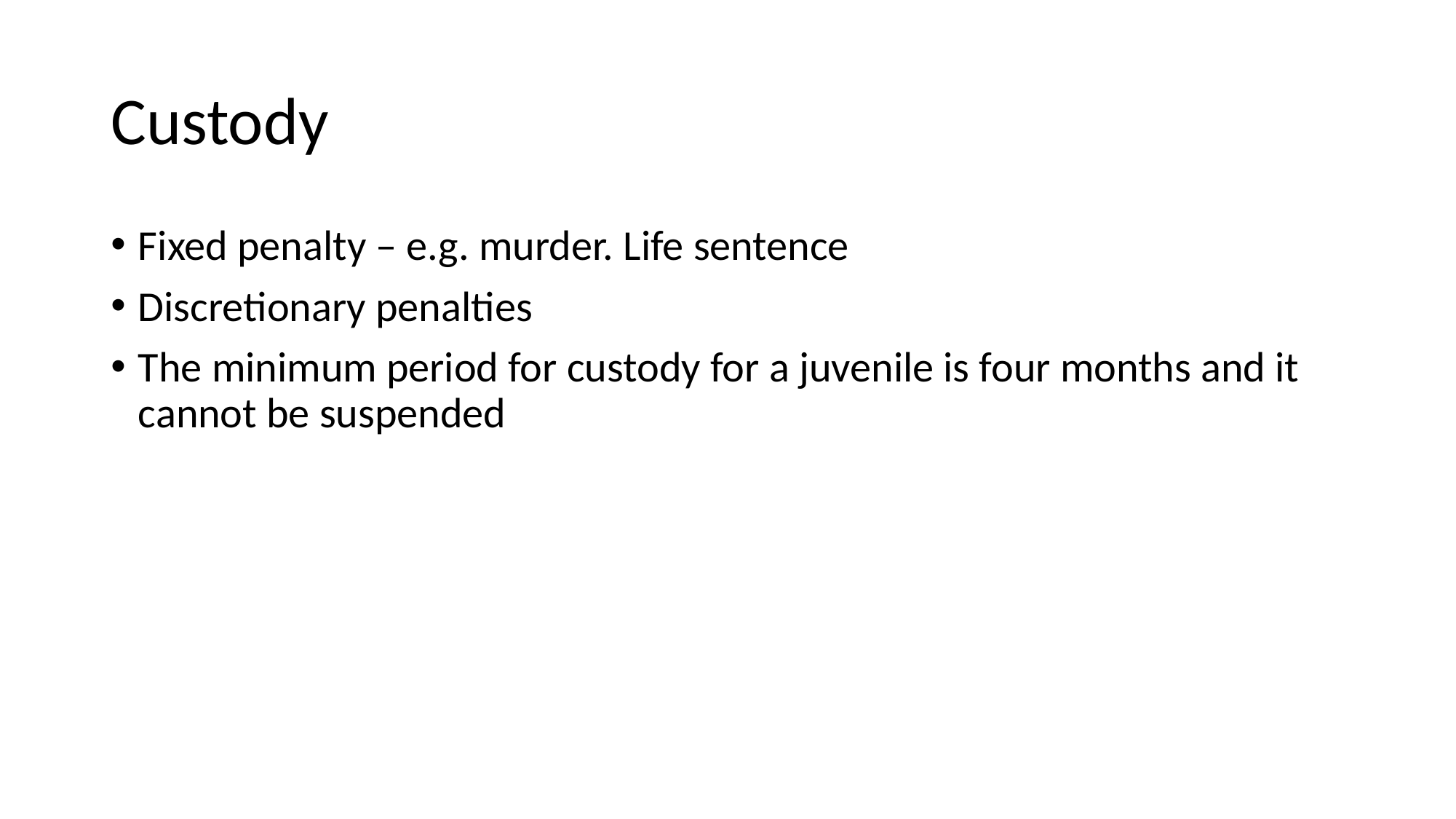

# Custody
Fixed penalty – e.g. murder. Life sentence
Discretionary penalties
The minimum period for custody for a juvenile is four months and it cannot be suspended